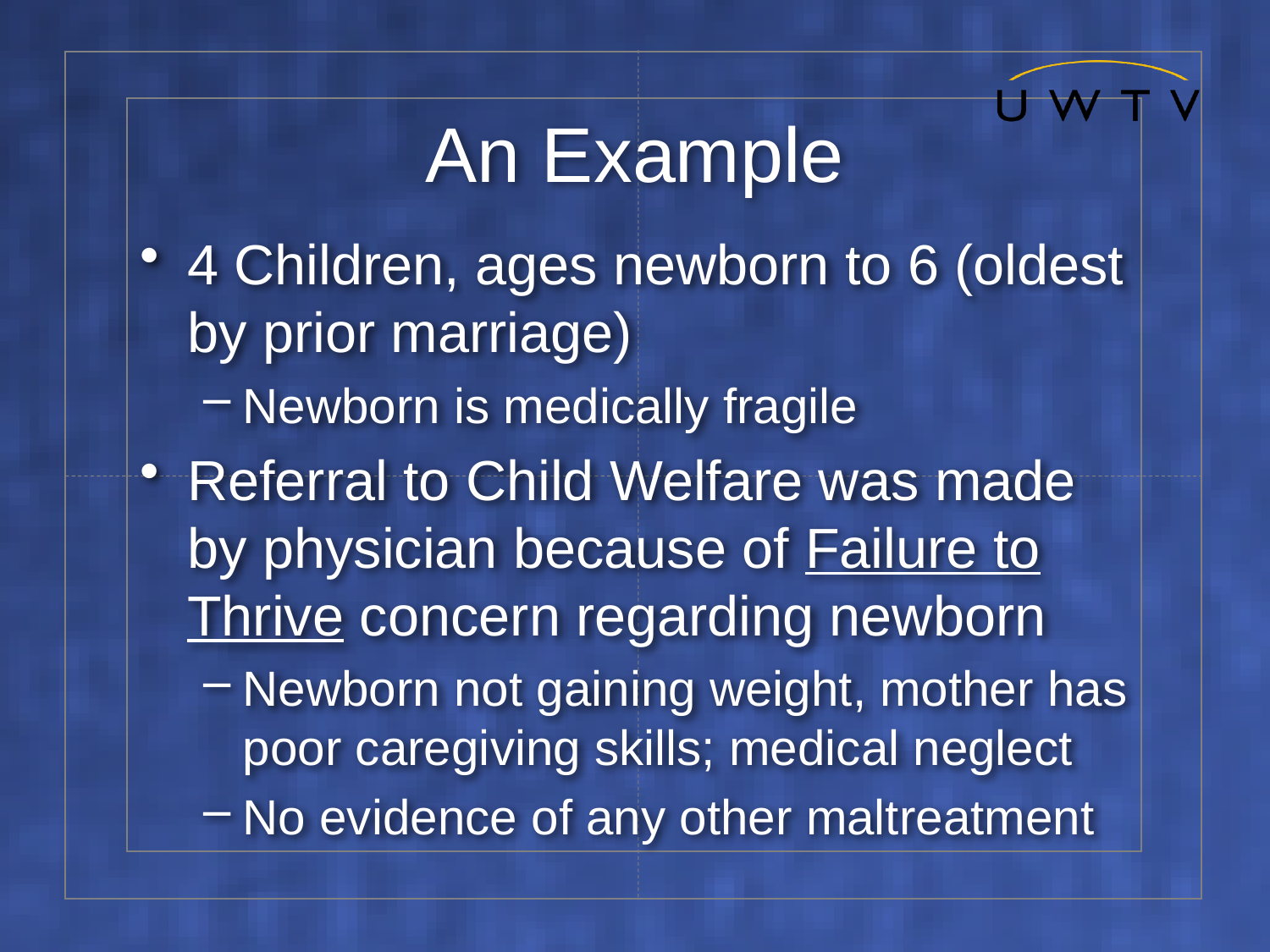

# An Example
4 Children, ages newborn to 6 (oldest by prior marriage)
Newborn is medically fragile
Referral to Child Welfare was made by physician because of Failure to Thrive concern regarding newborn
Newborn not gaining weight, mother has poor caregiving skills; medical neglect
No evidence of any other maltreatment